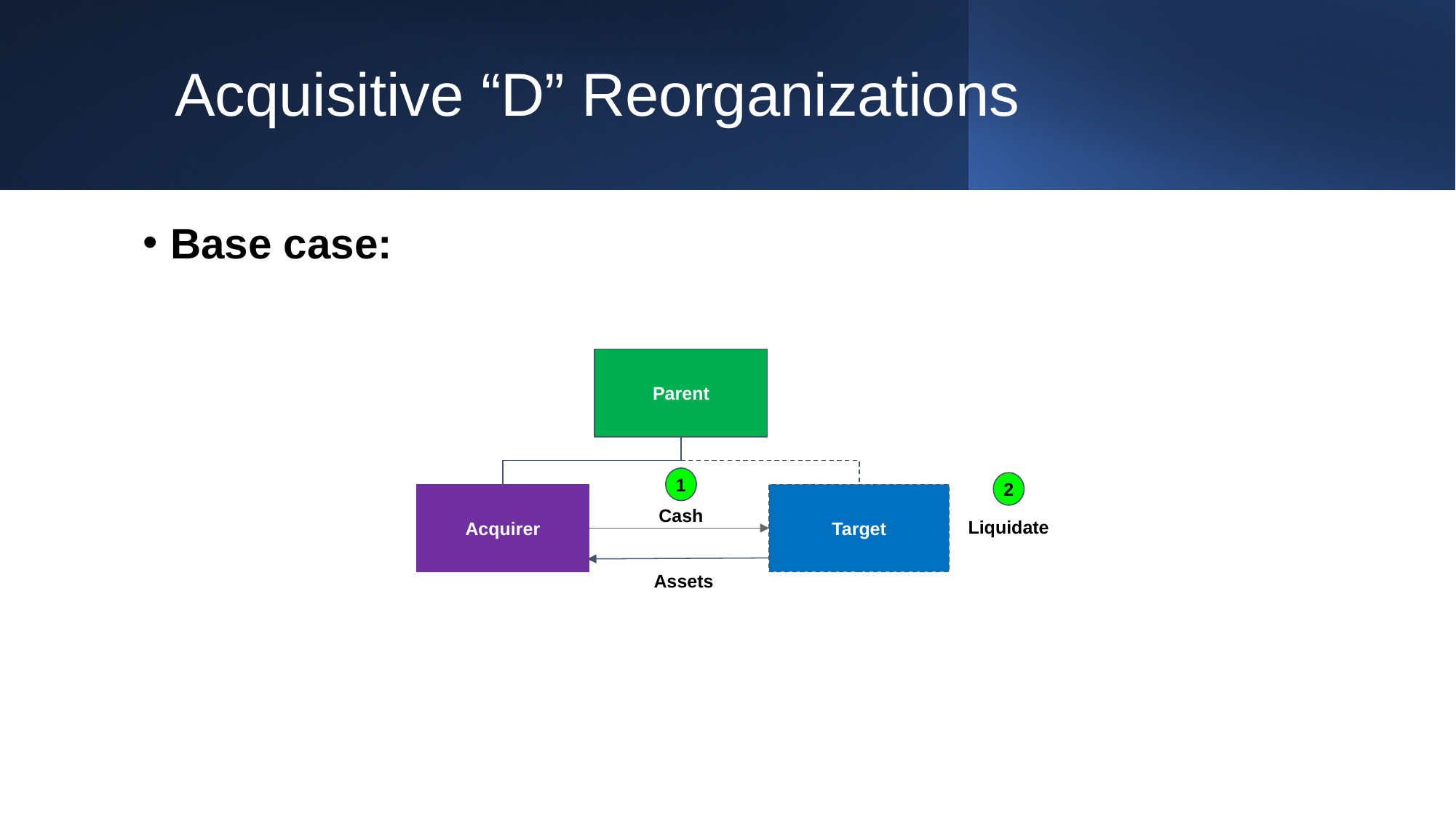

# Acquisitive “D” Reorganizations
Base case:

Parent
1
2
Target
Acquirer
Cash
Liquidate
Assets